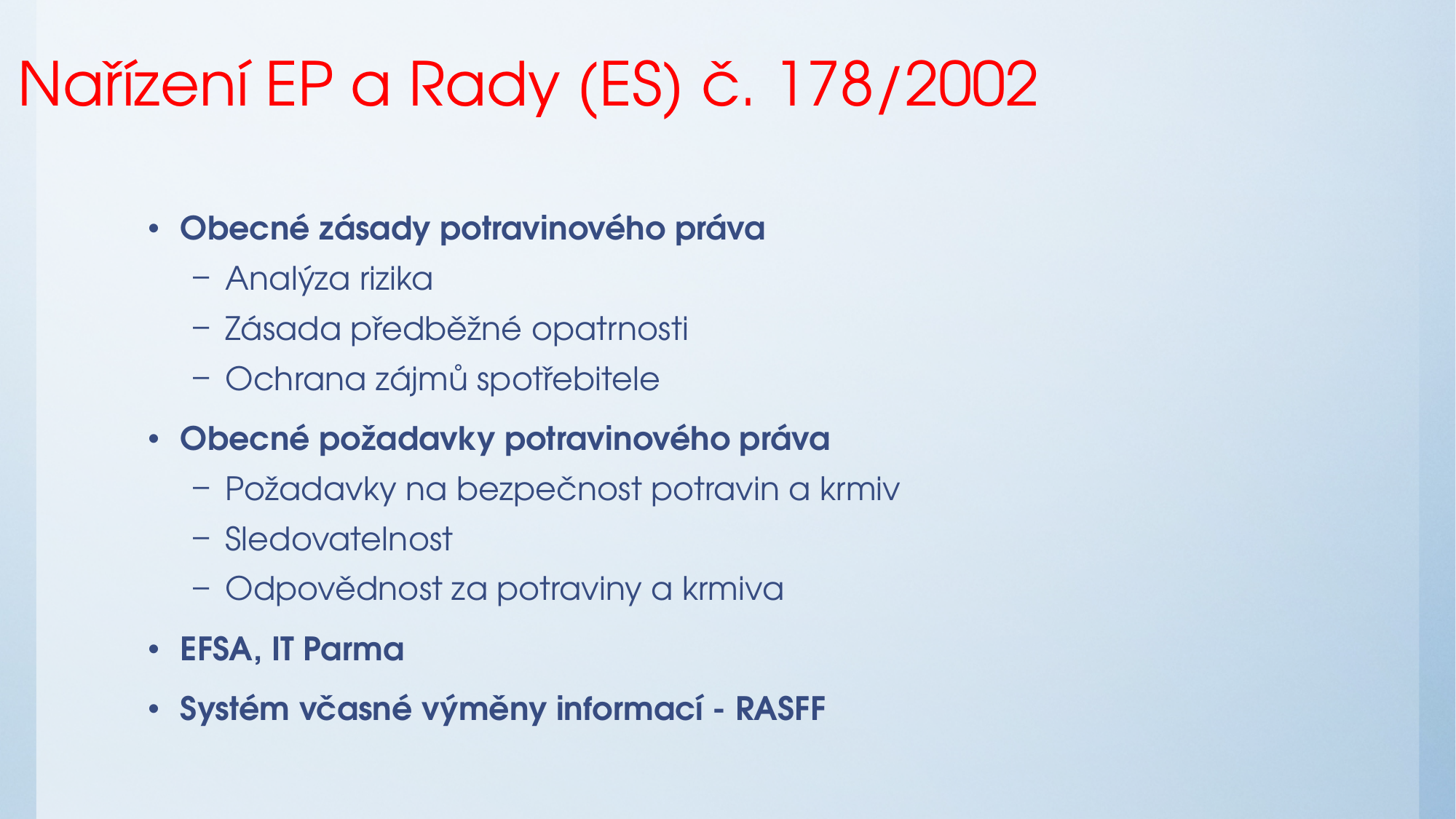

# Nařízení EP a Rady (ES) č. 178/2002
Obecné zásady potravinového práva
Analýza rizika
Zásada předběžné opatrnosti
Ochrana zájmů spotřebitele
Obecné požadavky potravinového práva
Požadavky na bezpečnost potravin a krmiv
Sledovatelnost
Odpovědnost za potraviny a krmiva
EFSA, IT Parma
Systém včasné výměny informací - RASFF